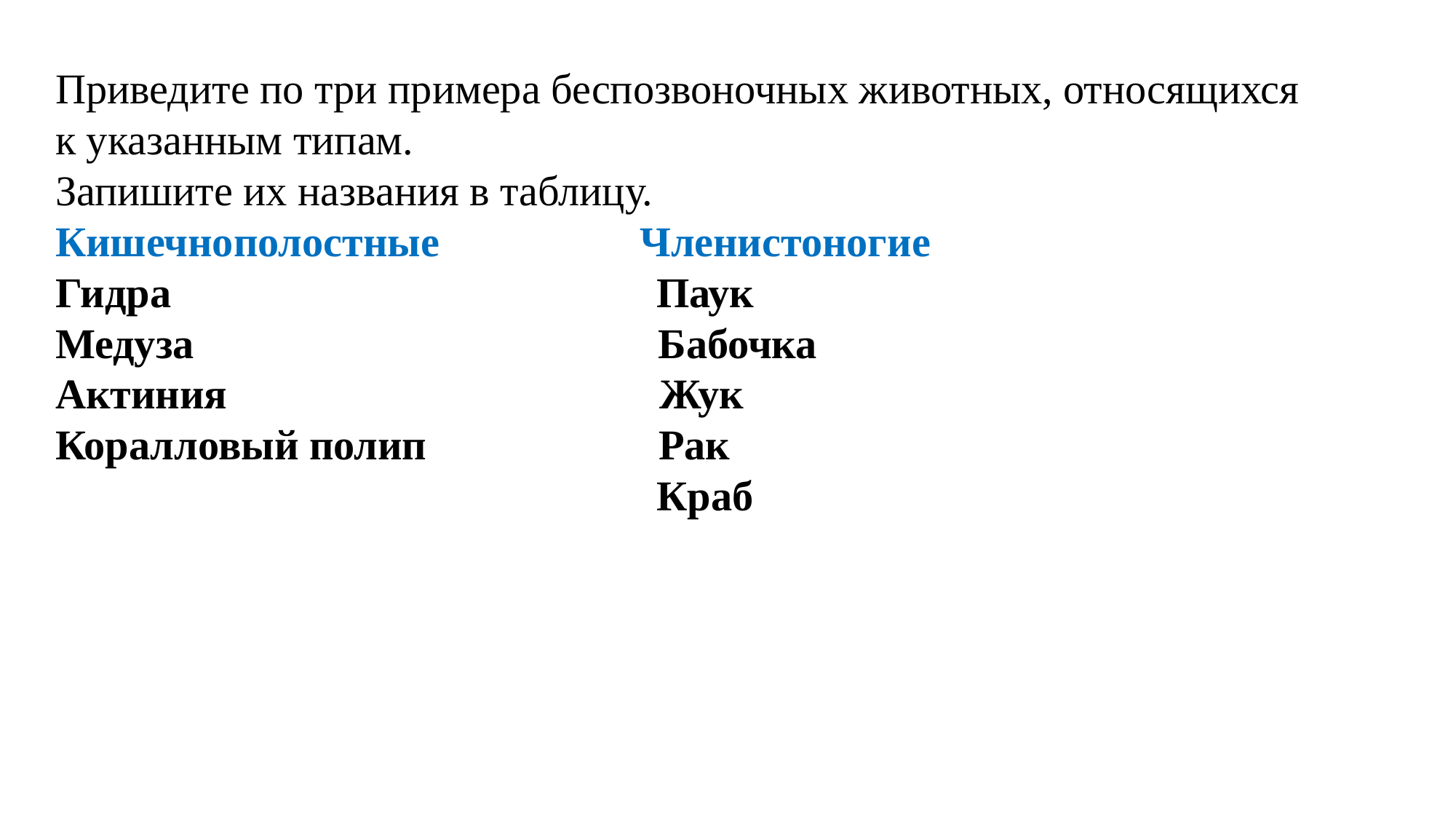

Приведите по три примера беспозвоночных животных, относящихся к указанным типам.
Запишите их названия в таблицу.
Кишечнополостные                   Членистоногие
Гидра                                              Паук
Медуза                                            Бабочка
Актиния                                         Жук
Коралловый полип                      Рак
                                                         Краб